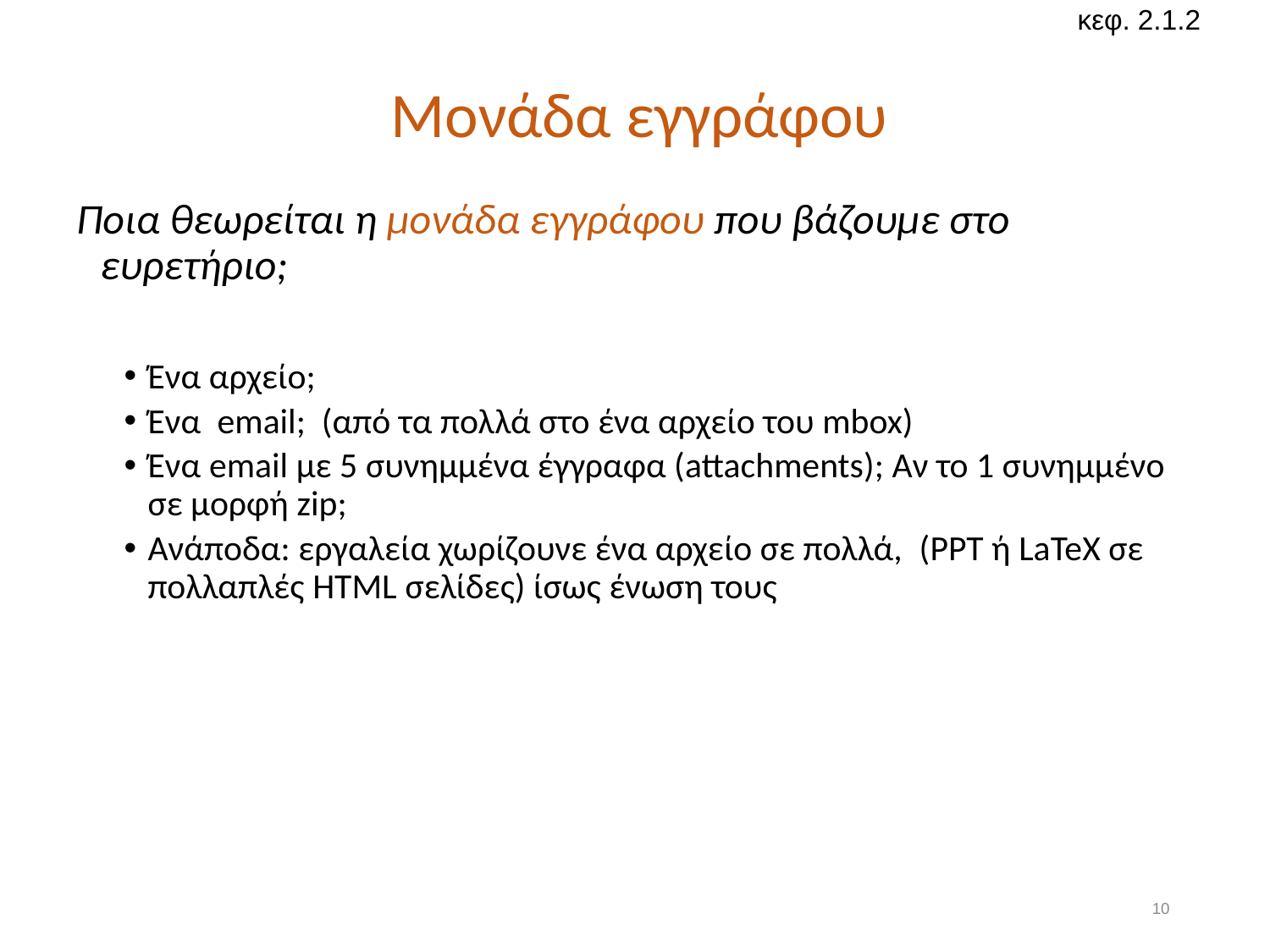

κεφ. 2.1.2
# Μονάδα εγγράφου
Ποια θεωρείται η μονάδα εγγράφου που βάζουμε στο ευρετήριο;

Ένα αρχείο;
Ένα  email;  (από τα πολλά στο ένα αρχείο του mbox)
Ένα email με 5 συνημμένα έγγραφα (attachments); Αν το 1 συνημμένο σε μορφή zip;
Ανάποδα: εργαλεία χωρίζουνε ένα αρχείο σε πολλά,  (PPT ή LaTeX σε πολλαπλές HTML σελίδες) ίσως ένωση τους
10